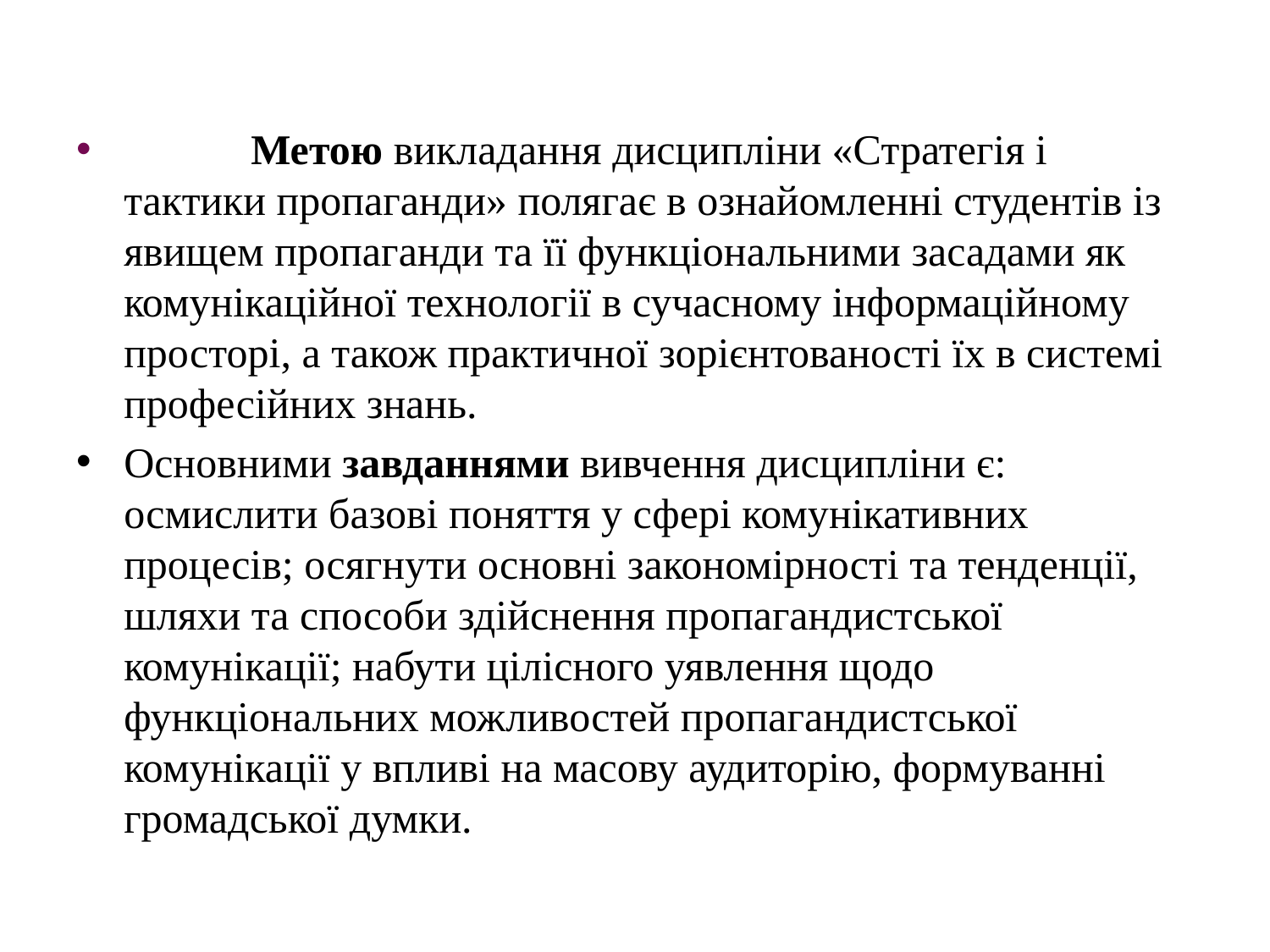

Метою викладання дисципліни «Стратегія і тактики пропаганди» полягає в ознайомленні студентів із явищем пропаганди та її функціональними засадами як комунікаційної технології в сучасному інформаційному просторі, а також практичної зорієнтованості їх в системі професійних знань.
Основними завданнями вивчення дисципліни є: осмислити базові поняття у сфері комунікативних процесів; осягнути основні закономірності та тенденції, шляхи та способи здійснення пропагандистської комунікації; набути цілісного уявлення щодо функціональних можливостей пропагандистської комунікації у впливі на масову аудиторію, формуванні громадської думки.